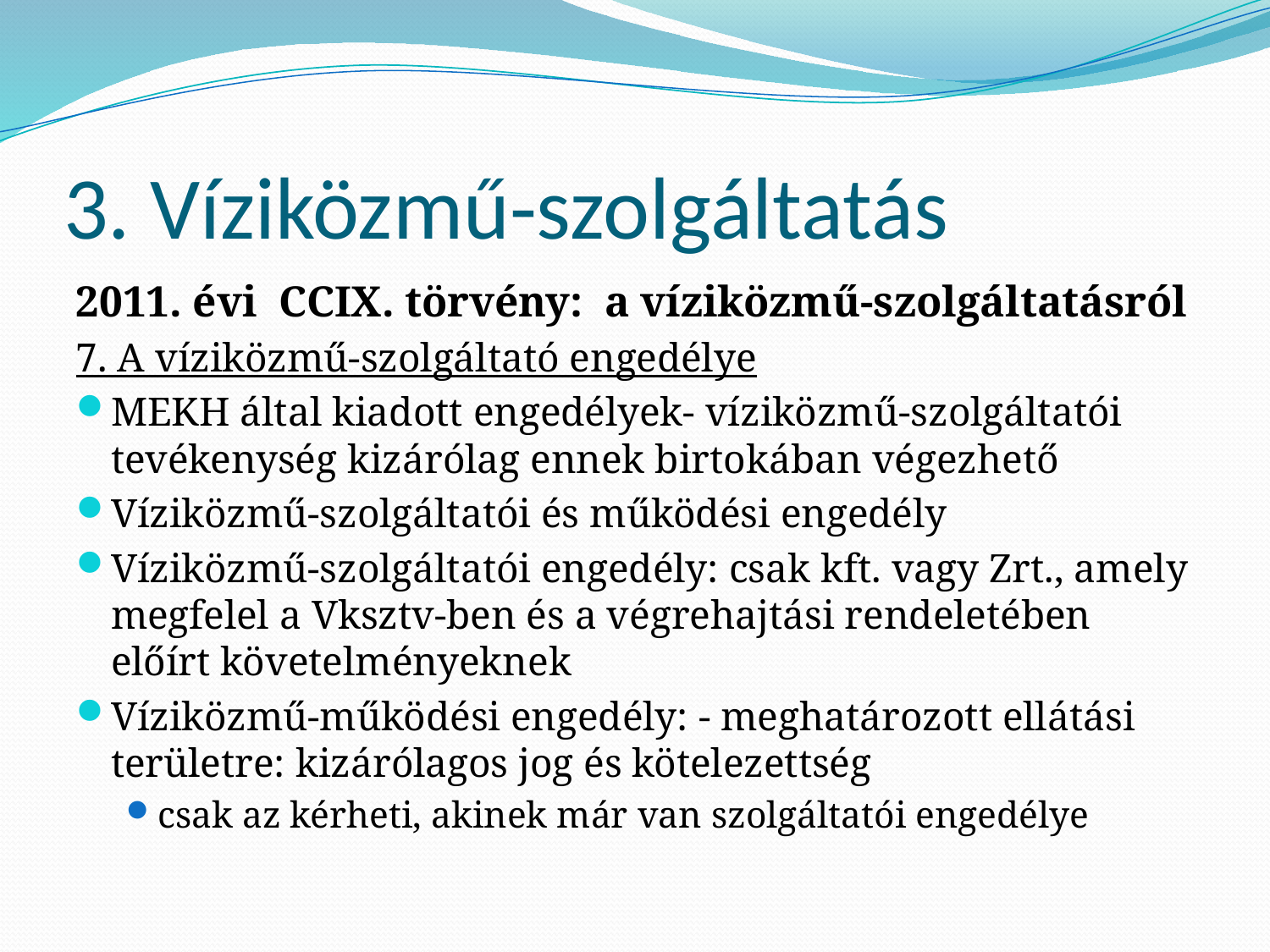

# 3. Víziközmű-szolgáltatás
2011. évi  CCIX. törvény:  a víziközmű-szolgáltatásról
7. A víziközmű-szolgáltató engedélye
MEKH által kiadott engedélyek- víziközmű-szolgáltatói tevékenység kizárólag ennek birtokában végezhető
Víziközmű-szolgáltatói és működési engedély
Víziközmű-szolgáltatói engedély: csak kft. vagy Zrt., amely megfelel a Vksztv-ben és a végrehajtási rendeletében előírt követelményeknek
Víziközmű-működési engedély: - meghatározott ellátási területre: kizárólagos jog és kötelezettség
csak az kérheti, akinek már van szolgáltatói engedélye